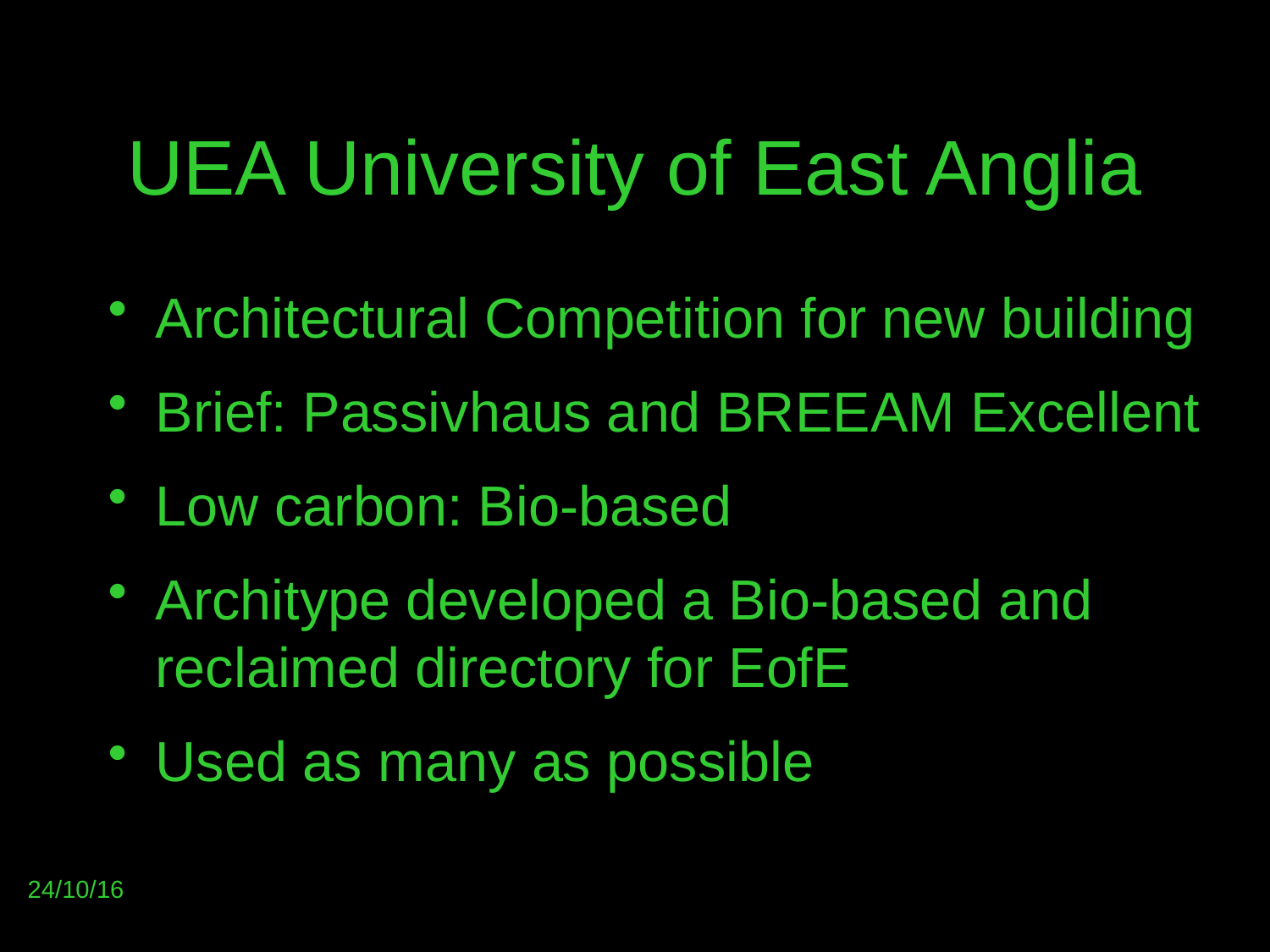

Architectural Competition for new building
Brief: Passivhaus and BREEAM Excellent
Low carbon: Bio-based
Architype developed a Bio-based and reclaimed directory for EofE
Used as many as possible
UEA University of East Anglia
24/10/16
10